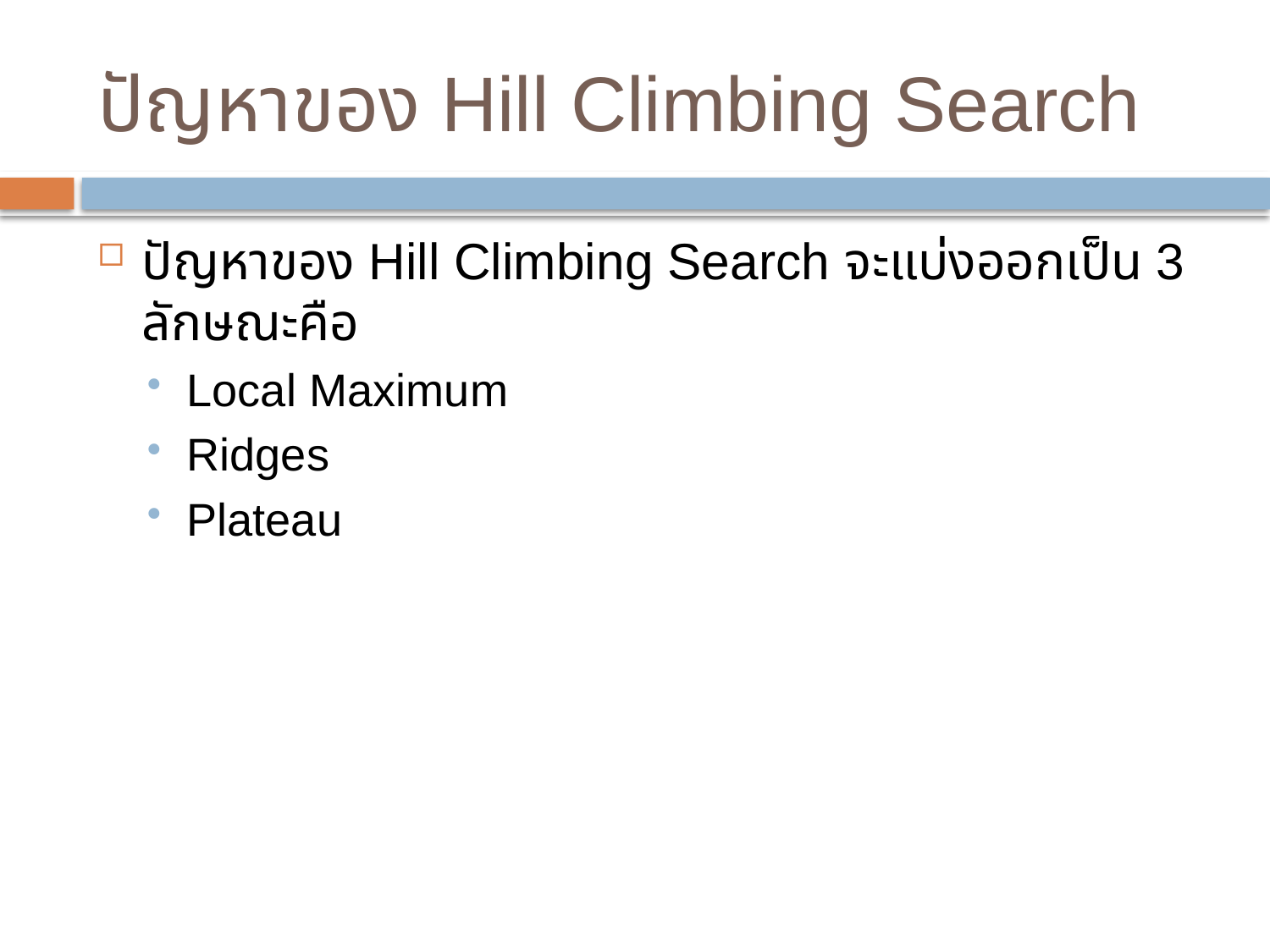

# ปัญหาของ Hill Climbing Search
ปัญหาของ Hill Climbing Search จะแบ่งออกเป็น 3 ลักษณะคือ
Local Maximum
Ridges
Plateau